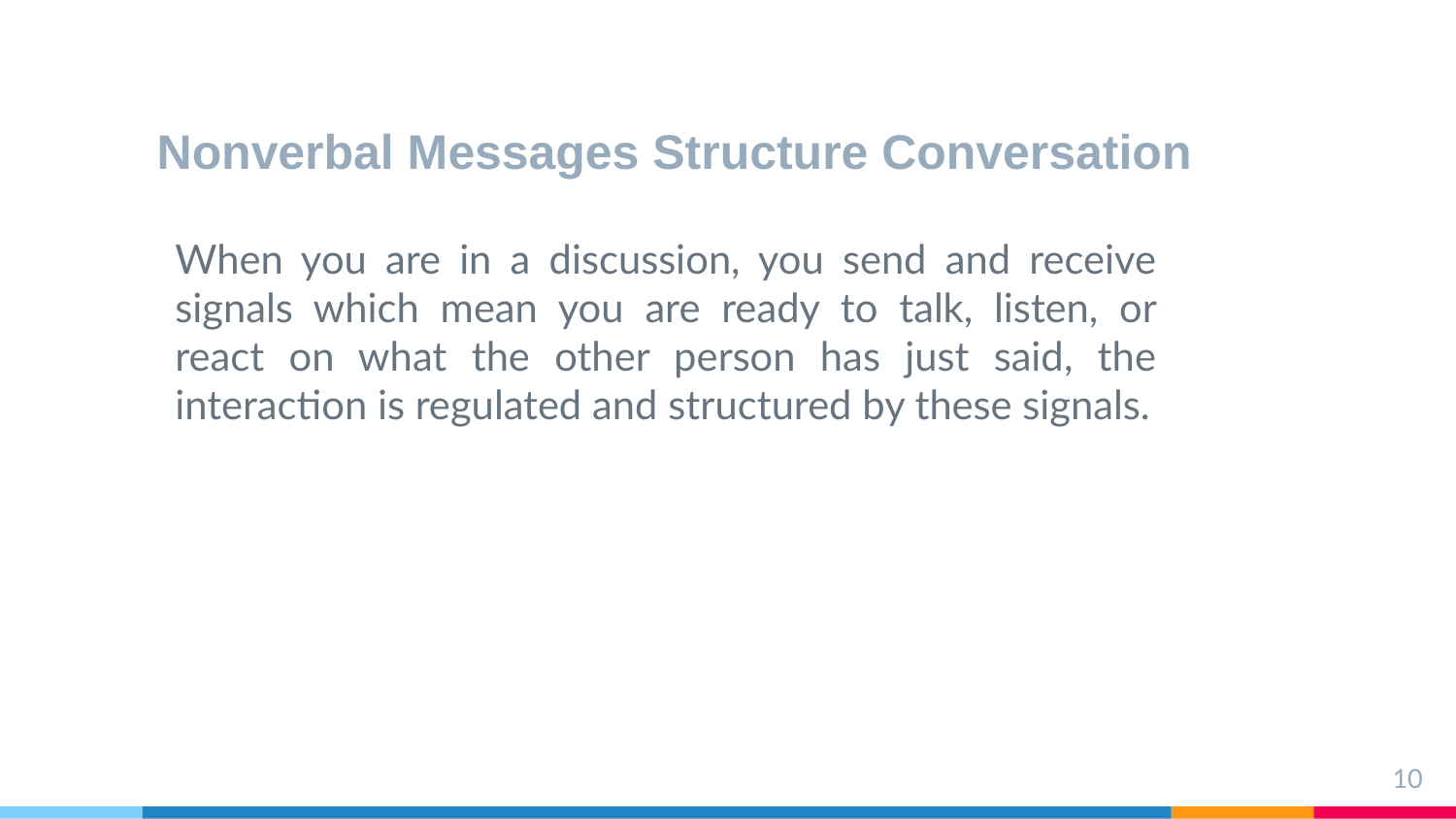

# Nonverbal Messages Structure Conversation
When you are in a discussion, you send and receive signals which mean you are ready to talk, listen, or react on what the other person has just said, the interaction is regulated and structured by these signals.
10